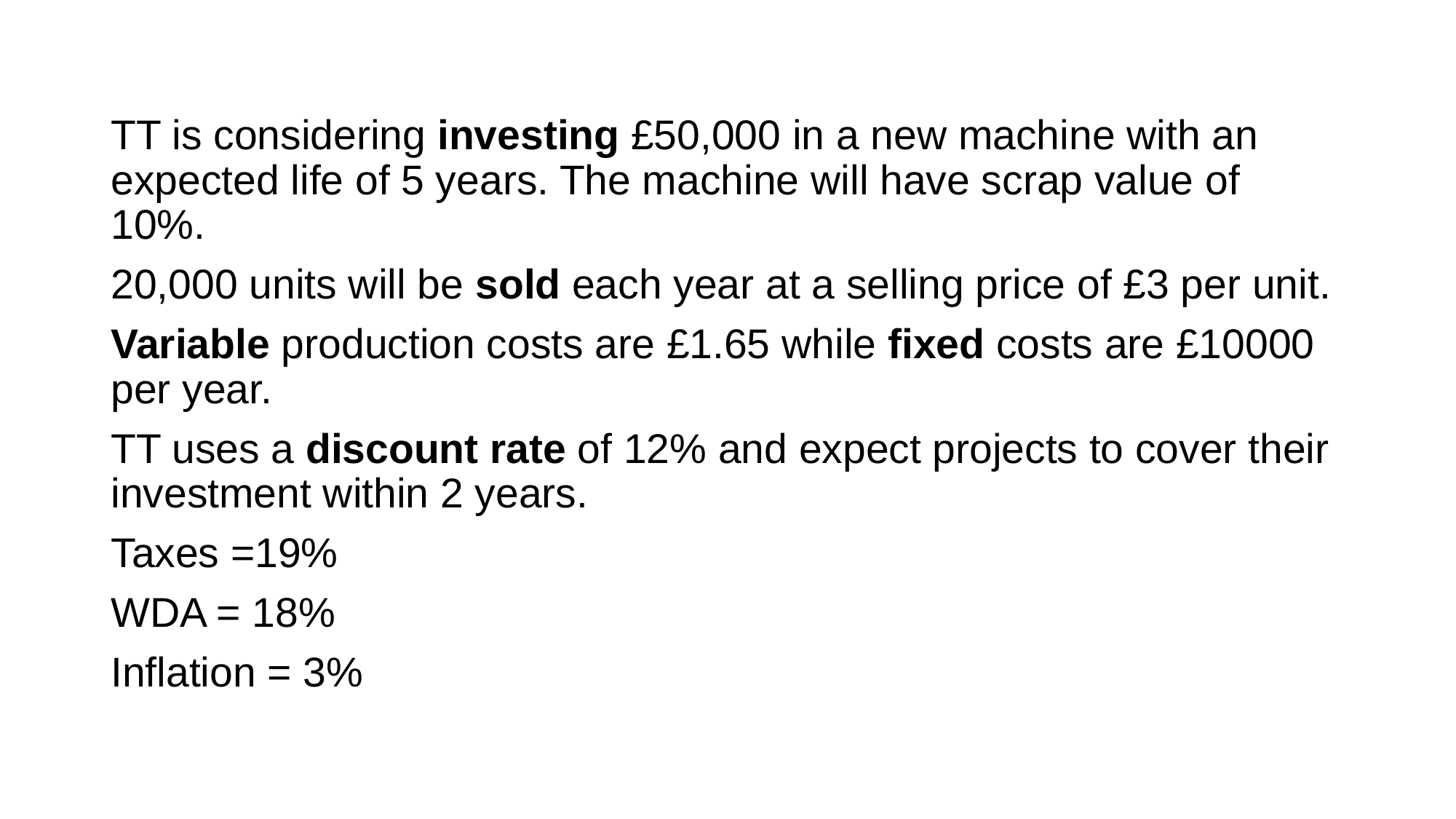

TT is considering investing £50,000 in a new machine with an expected life of 5 years. The machine will have scrap value of 10%.
20,000 units will be sold each year at a selling price of £3 per unit.
Variable production costs are £1.65 while fixed costs are £10000 per year.
TT uses a discount rate of 12% and expect projects to cover their investment within 2 years.
Taxes =19%
WDA = 18%
Inflation = 3%